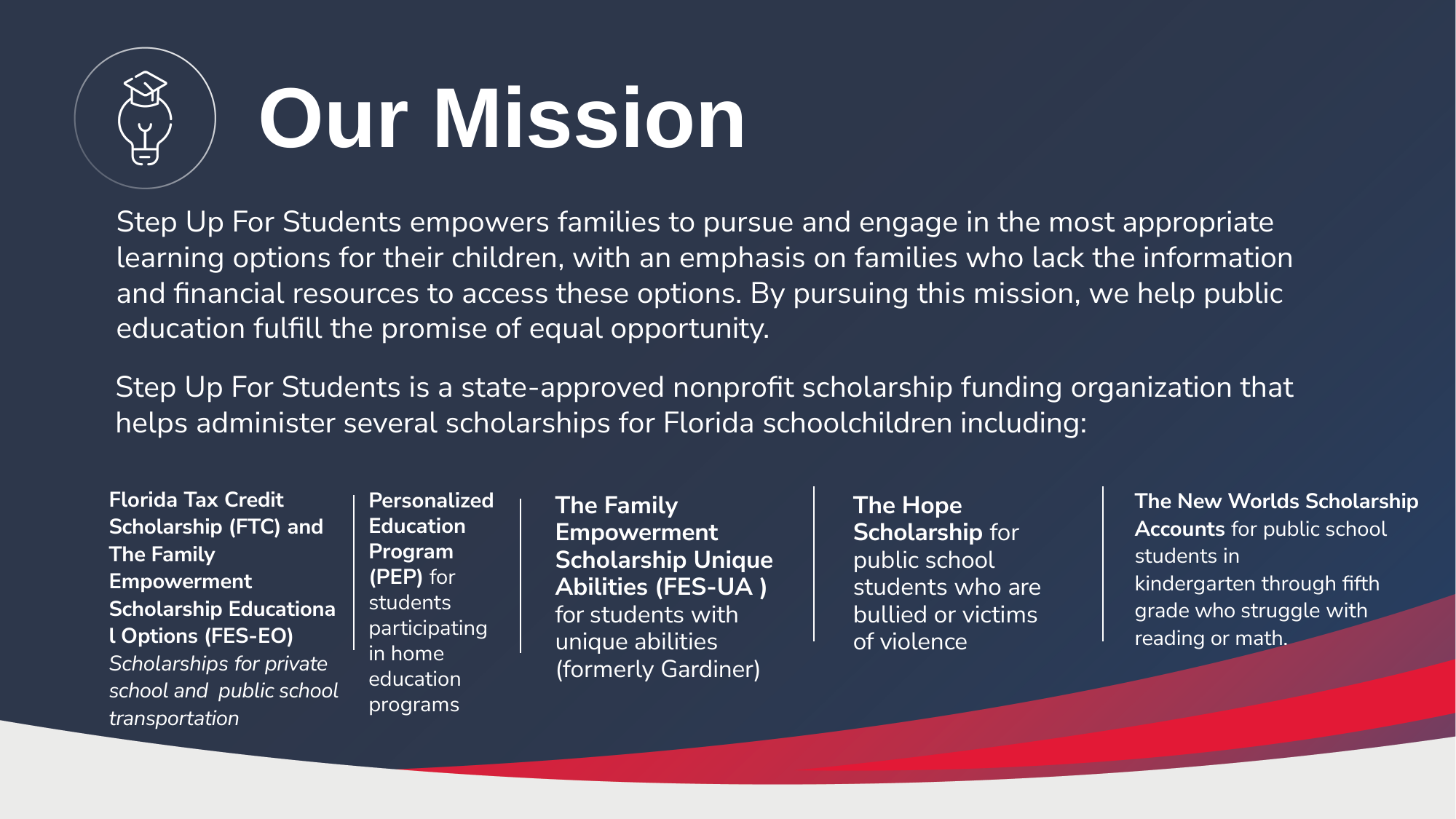

Step Up For Students empowers families to pursue and engage in the most appropriate learning options for their children, with an emphasis on families who lack the information and financial resources to access these options. By pursuing this mission, we help public education fulfill the promise of equal opportunity.
Step Up For Students is a state-approved nonprofit scholarship funding organization that helps administer several scholarships for Florida schoolchildren including:
Florida Tax Credit Scholarship (FTC) and The Family Empowerment Scholarship Educational Options (FES-EO) Scholarships for private school and  public school transportation
Personalized Education Program (PEP) for students participating in home education programs
The New Worlds Scholarship Accounts for public school students in kindergarten through fifth grade who struggle with reading or math.

The Family Empowerment Scholarship Unique Abilities (FES-UA ) for students with unique abilities (formerly Gardiner)
The Hope Scholarship for public school students who are bullied or victims of violence